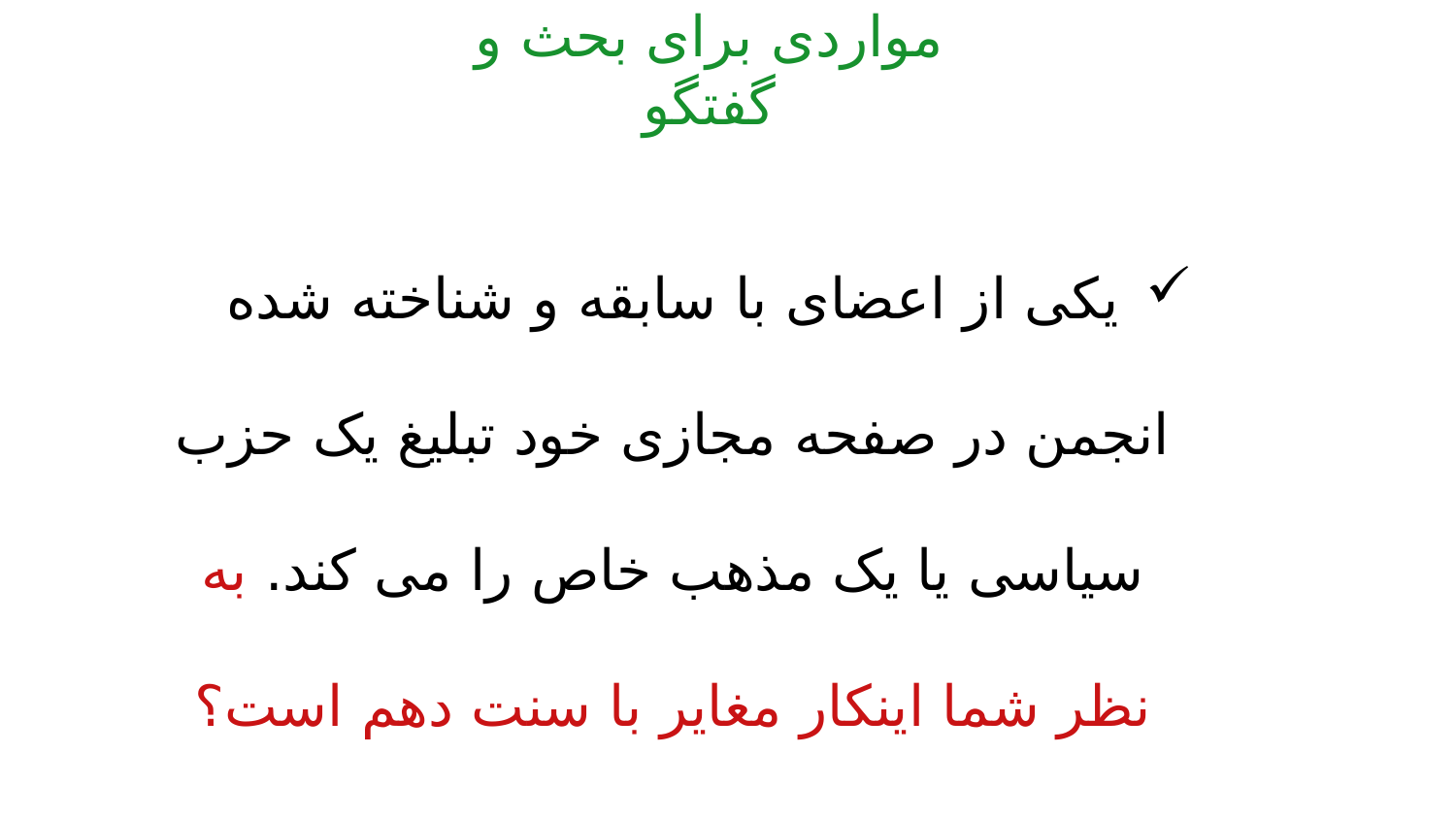

# مواردی برای بحث و گفتگو
یکی از اعضای با سابقه و شناخته شده انجمن در صفحه مجازی خود تبلیغ یک حزب سیاسی یا یک مذهب خاص را می کند. به نظر شما اینکار مغایر با سنت دهم است؟